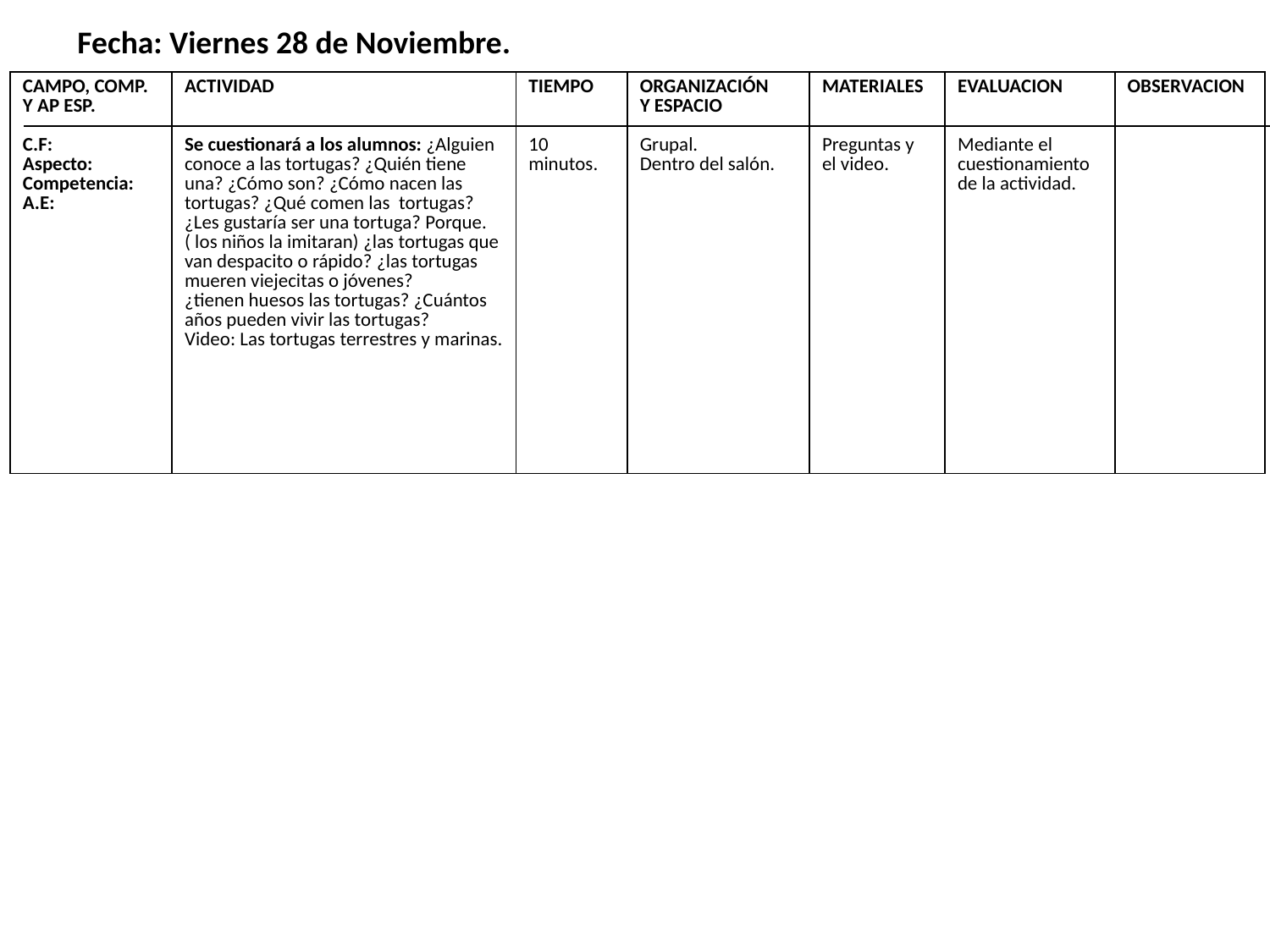

Fecha: Viernes 28 de Noviembre.
| CAMPO, COMP. Y AP ESP. C.F: Aspecto: Competencia: A.E: | ACTIVIDAD Se cuestionará a los alumnos: ¿Alguien conoce a las tortugas? ¿Quién tiene una? ¿Cómo son? ¿Cómo nacen las tortugas? ¿Qué comen las tortugas? ¿Les gustaría ser una tortuga? Porque. ( los niños la imitaran) ¿las tortugas que van despacito o rápido? ¿las tortugas mueren viejecitas o jóvenes? ¿tienen huesos las tortugas? ¿Cuántos años pueden vivir las tortugas? Video: Las tortugas terrestres y marinas. | TIEMPO 10 minutos. | ORGANIZACIÓN Y ESPACIO Grupal. Dentro del salón. | MATERIALES Preguntas y el video. | EVALUACION Mediante el cuestionamiento de la actividad. | OBSERVACION |
| --- | --- | --- | --- | --- | --- | --- |